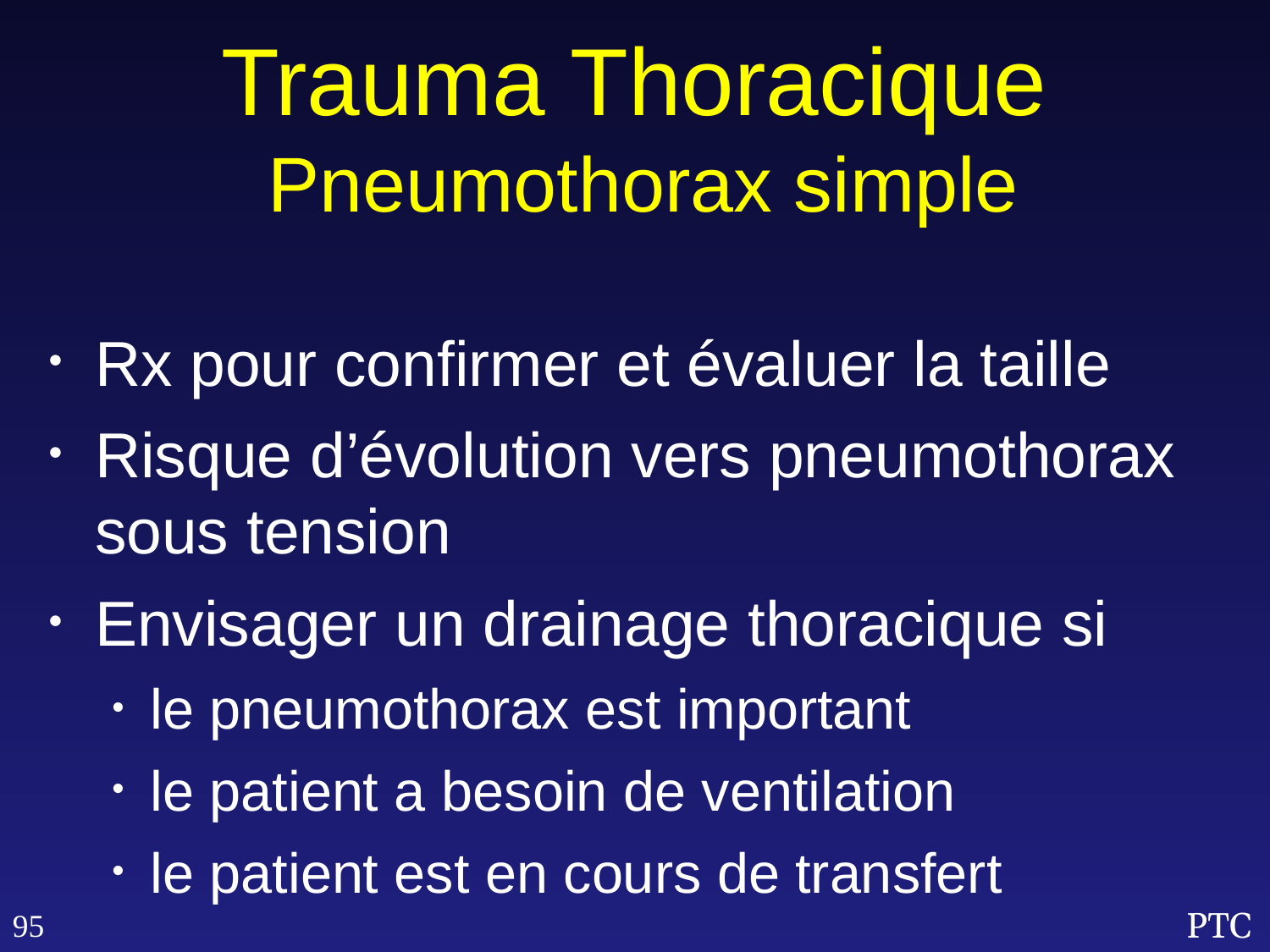

Trauma Thoracique
 Pneumothorax simple
Rx pour confirmer et évaluer la taille
Risque d’évolution vers pneumothorax sous tension
Envisager un drainage thoracique si
le pneumothorax est important
le patient a besoin de ventilation
le patient est en cours de transfert
95